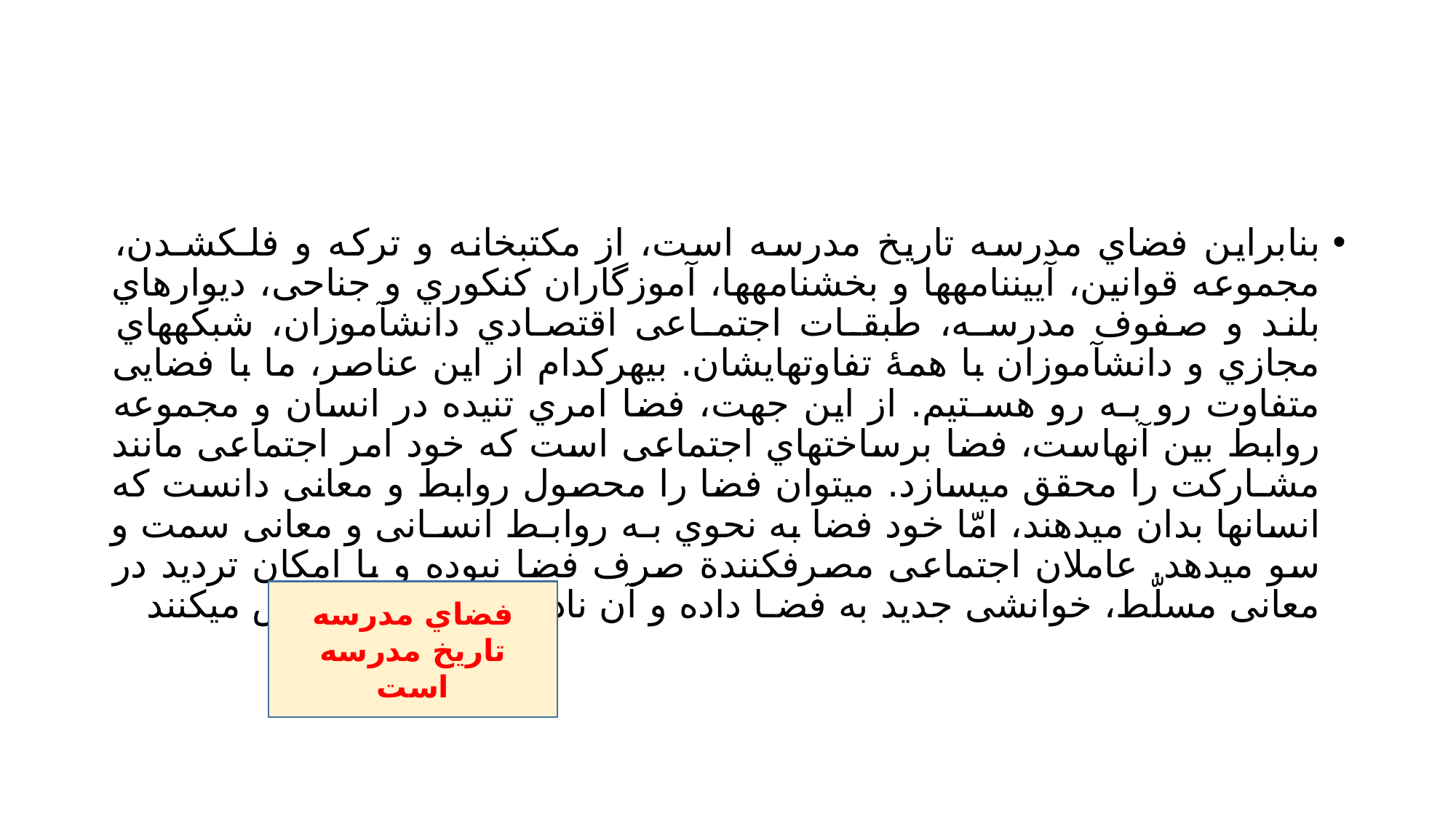

#
بنابراین فضاي مدرسه تاریخ مدرسه است، از مکتبخانه و ترکه و فلـکشـدن، مجموعه قوانین، آییننامهها و بخشنامهها، آموزگاران کنکوري و جناحی، دیوارهاي بلند و صفوف مدرسـه، طبقـات اجتمـاعی اقتصـادي دانشآموزان، شبکههاي مجازي و دانشآموزان با همۀ تفاوتهایشان. بیهرکدام از این عناصر، ما با فضایی متفاوت رو بـه رو هسـتیم. از این جهت، فضا امري تنیده در انسان و مجموعه روابط بین آنهاست، فضا برساختهاي اجتماعی است که خود امر اجتماعی مانند مشـارکت را محقق میسازد. میتوان فضا را محصول روابط و معانی دانست که انسانها بدان میدهند، امّا خود فضا به نحوي بـه روابـط انسـانی و معانی سمت و سو میدهد. عاملان اجتماعی مصرفکنندة صرف فضا نبوده و با امکان تردید در معانی مسلّط، خوانشی جدید به فضـا داده و آن نادیده و حتی منکوبش میکنند

فضاي مدرسه تاریخ مدرسه است